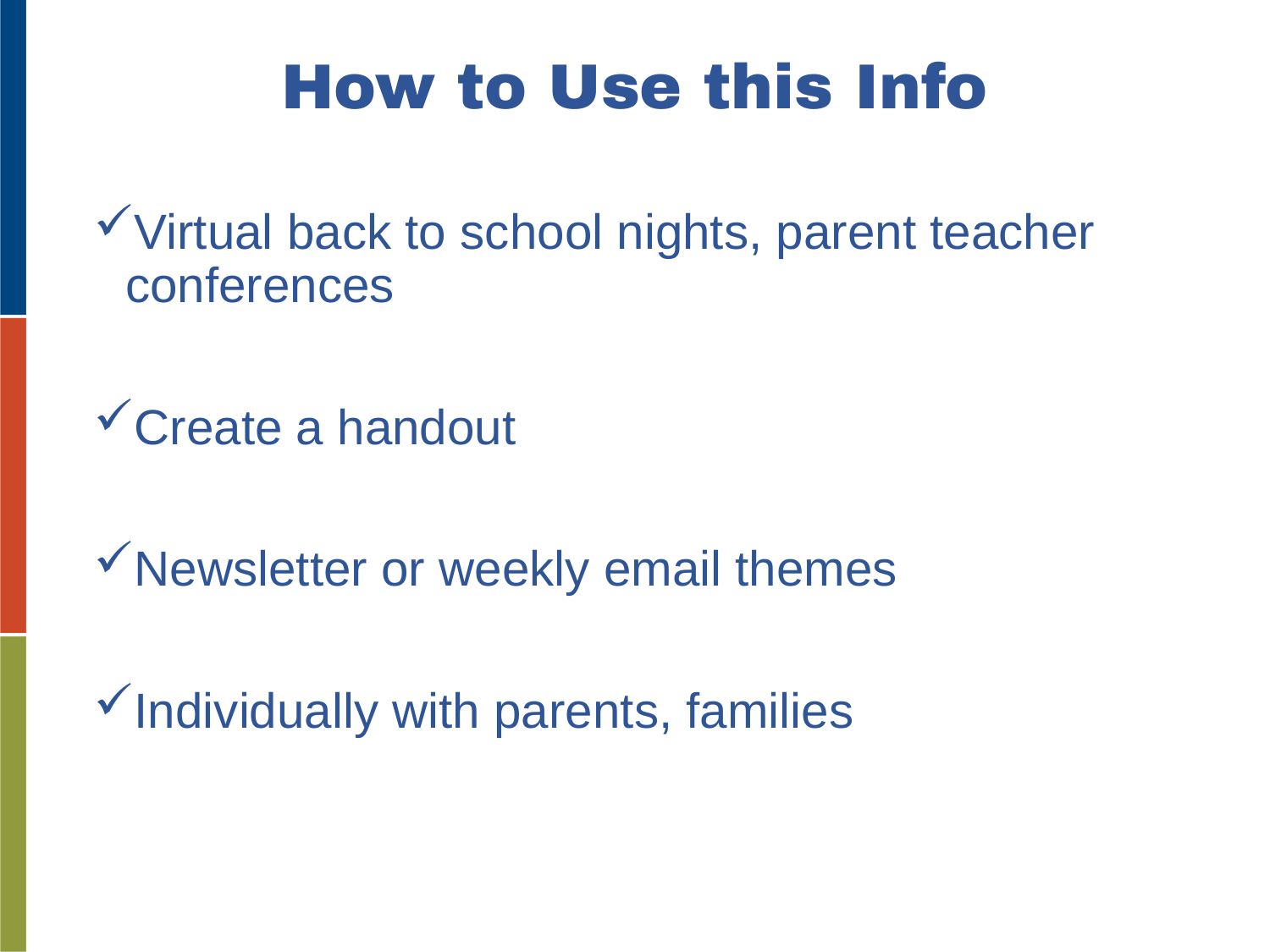

# How to Use this Info
Virtual back to school nights, parent teacher conferences

Create a handout

Newsletter or weekly email themes

Individually with parents, families